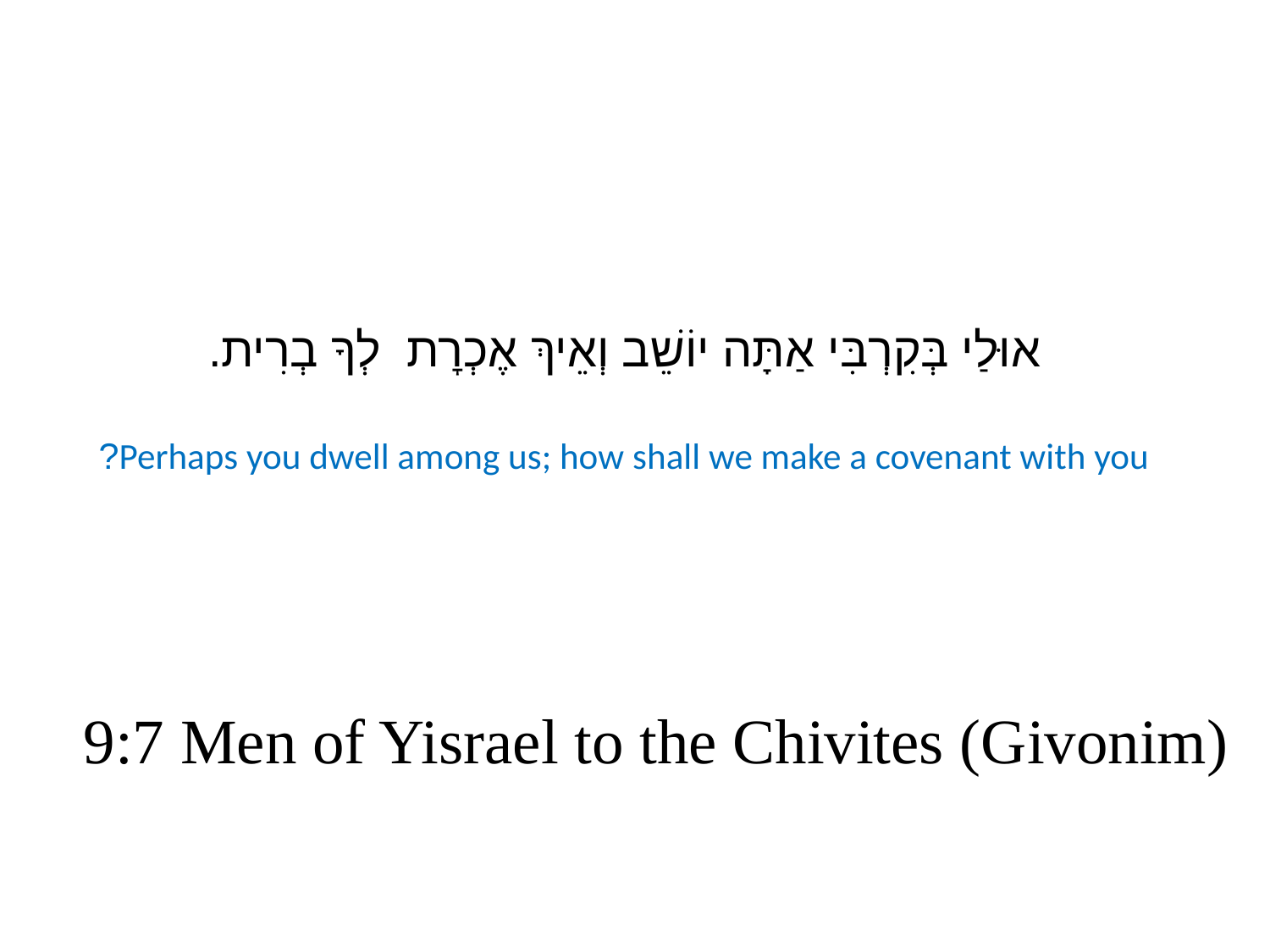

# אוּלַי בְּקִרְבִּי אַתָּה יוֹשֵׁב וְאֵיךְ אֶכְרׇת  לְךָ בְרִית. Perhaps you dwell among us; how shall we make a covenant with you?
9:7 Men of Yisrael to the Chivites (Givonim)